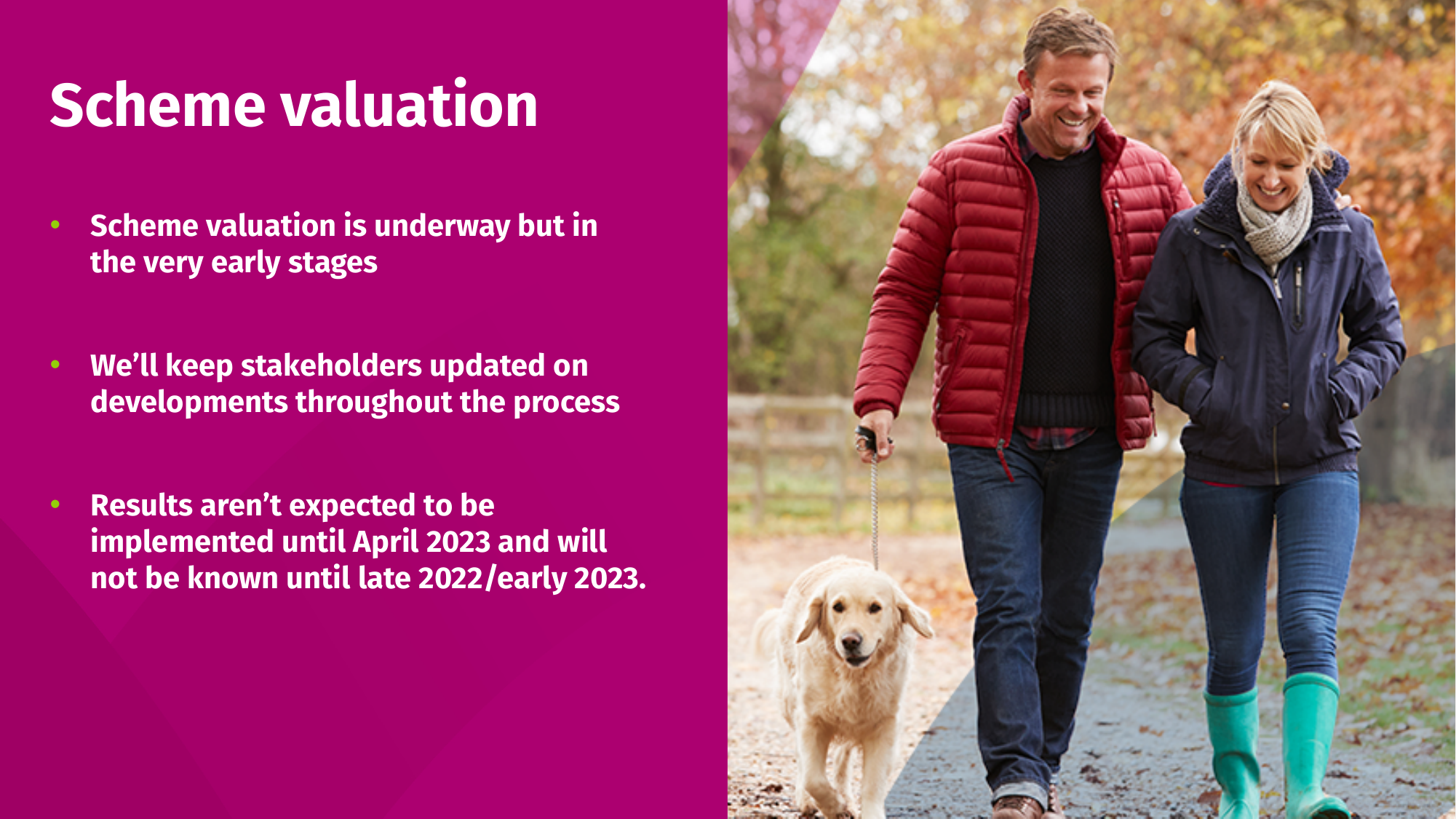

Scheme valuation

Scheme valuation is underway but in the very early stages

We’ll keep stakeholders updated on developments throughout the process

Results aren’t expected to be implemented until April 2023 and will not be known until late 2022/early 2023.